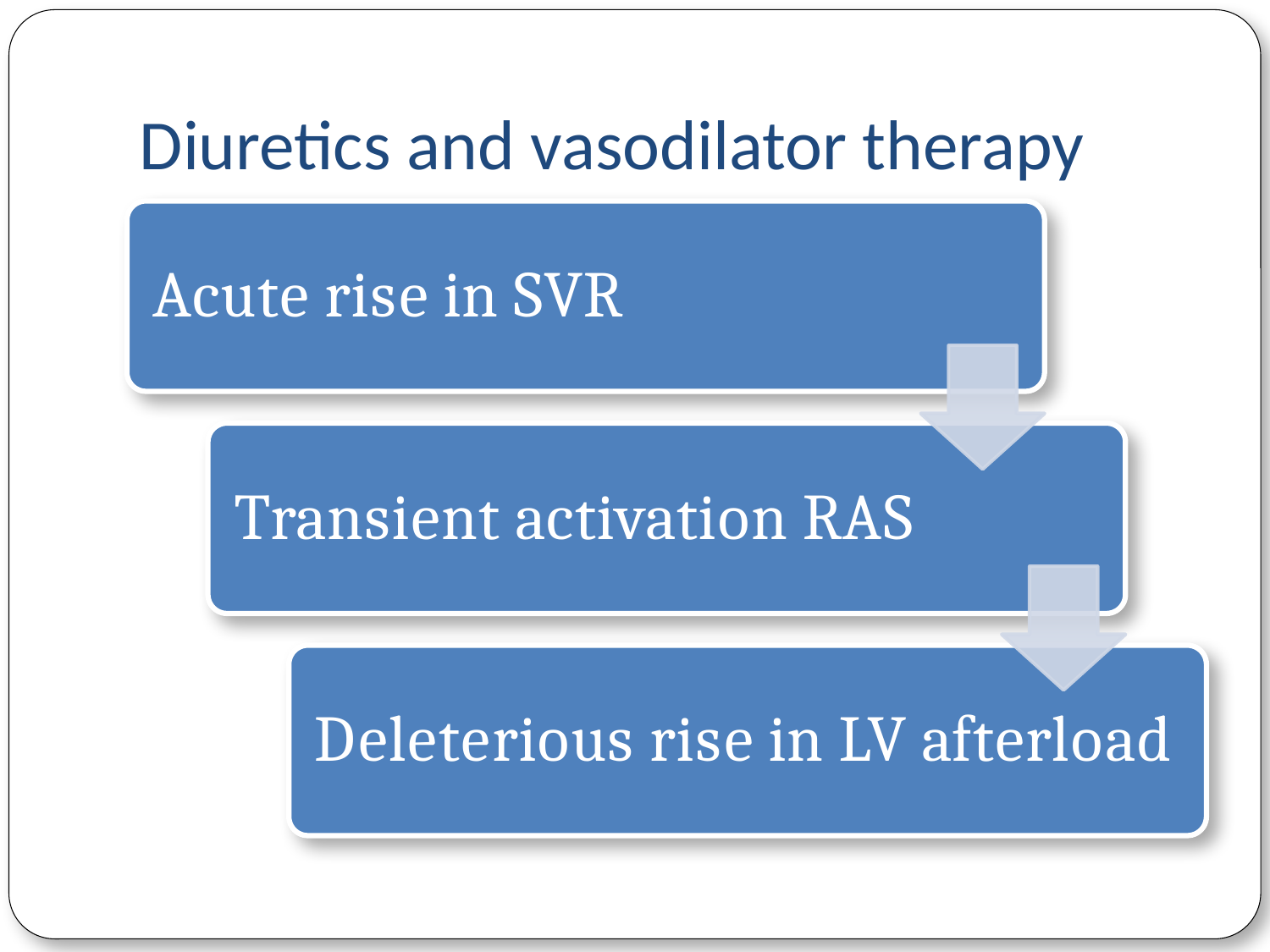

# Diuretics and vasodilator therapy
Acute rise in SVR
Transient activation RAS
Deleterious rise in LV afterload